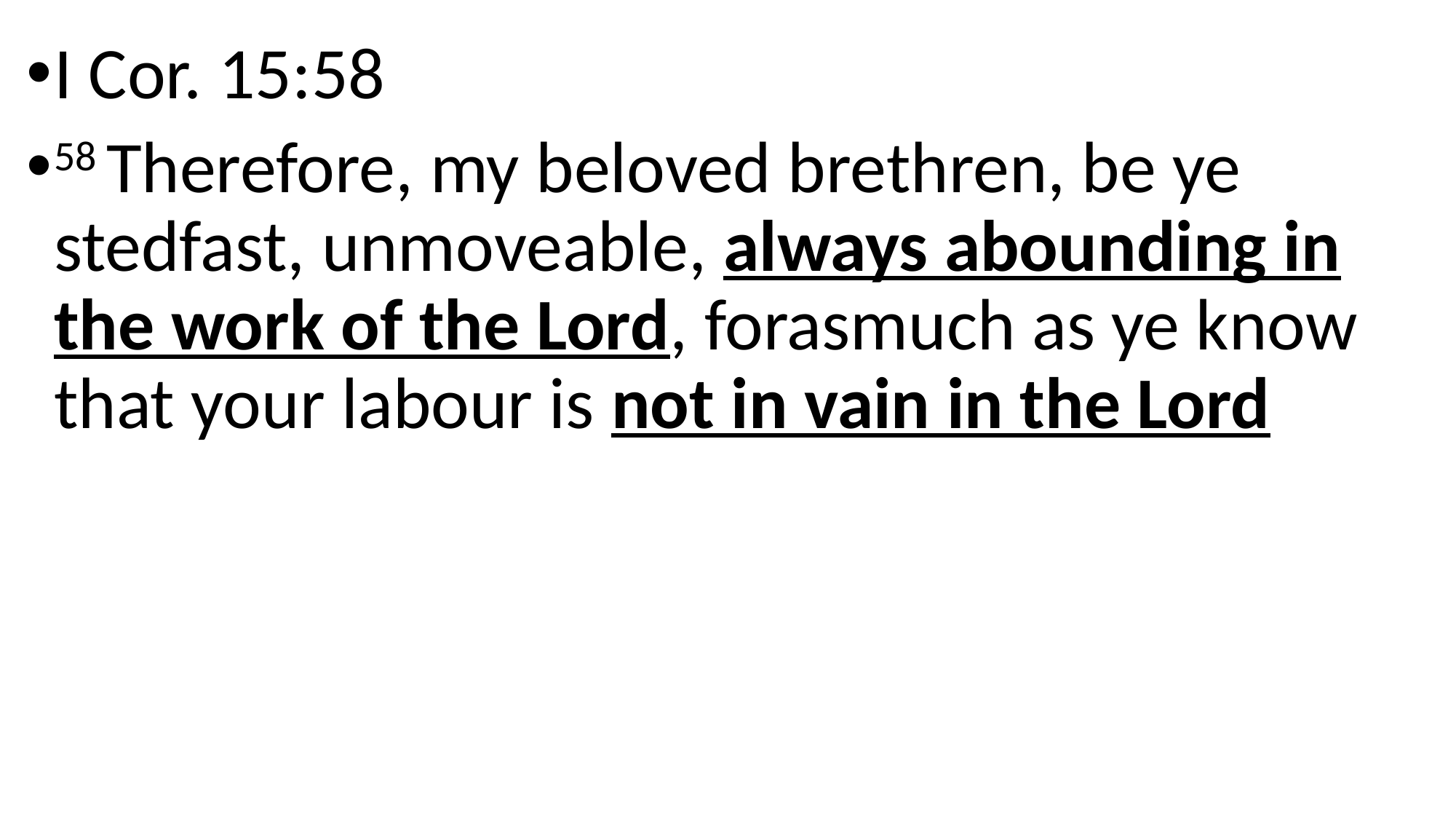

I Cor. 15:58
58 Therefore, my beloved brethren, be ye stedfast, unmoveable, always abounding in the work of the Lord, forasmuch as ye know that your labour is not in vain in the Lord